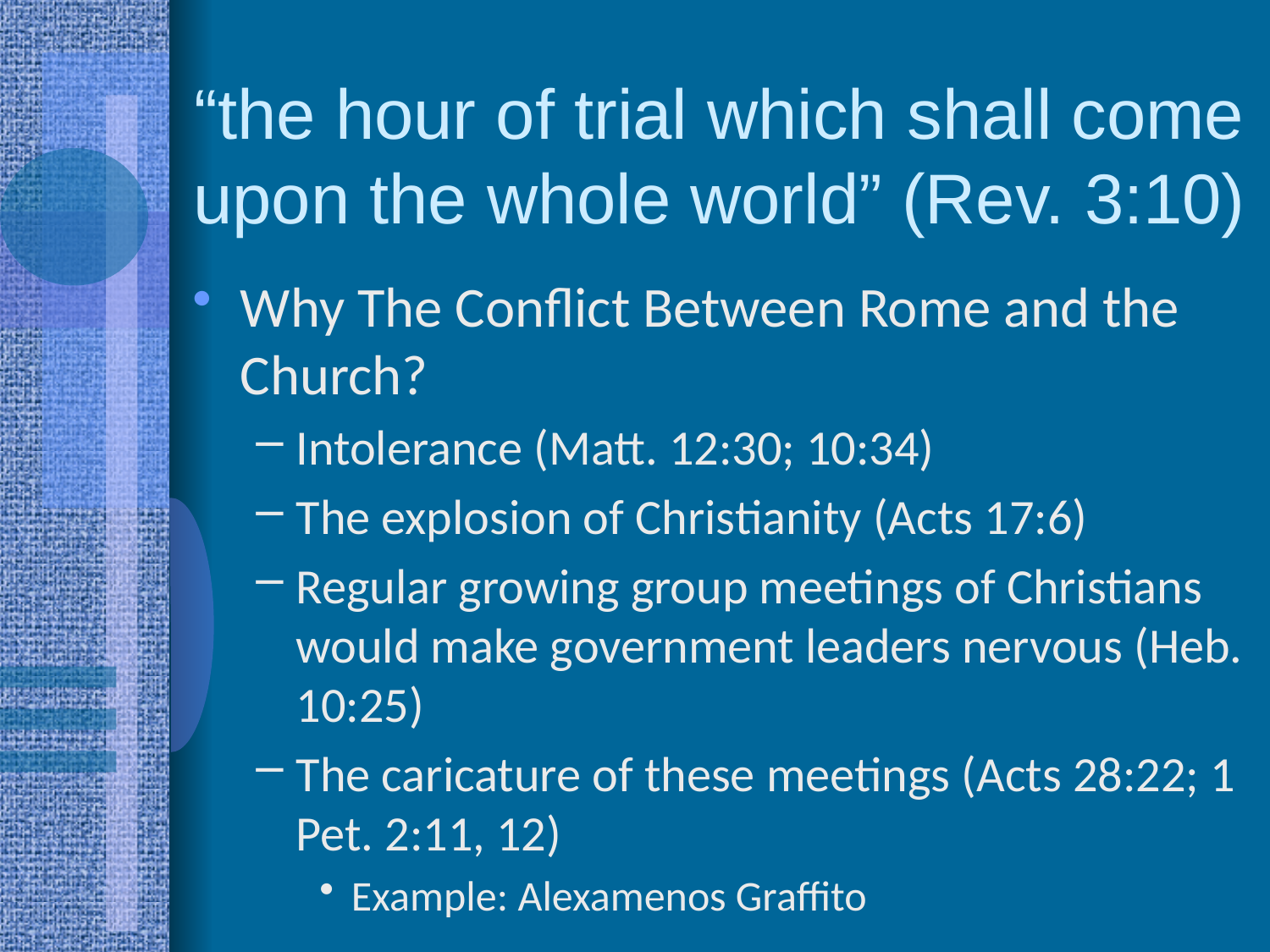

# “the hour of trial which shall come upon the whole world” (Rev. 3:10)
Why The Conflict Between Rome and the Church?
Intolerance (Matt. 12:30; 10:34)
The explosion of Christianity (Acts 17:6)
Regular growing group meetings of Christians would make government leaders nervous (Heb. 10:25)
The caricature of these meetings (Acts 28:22; 1 Pet. 2:11, 12)
Example: Alexamenos Graffito